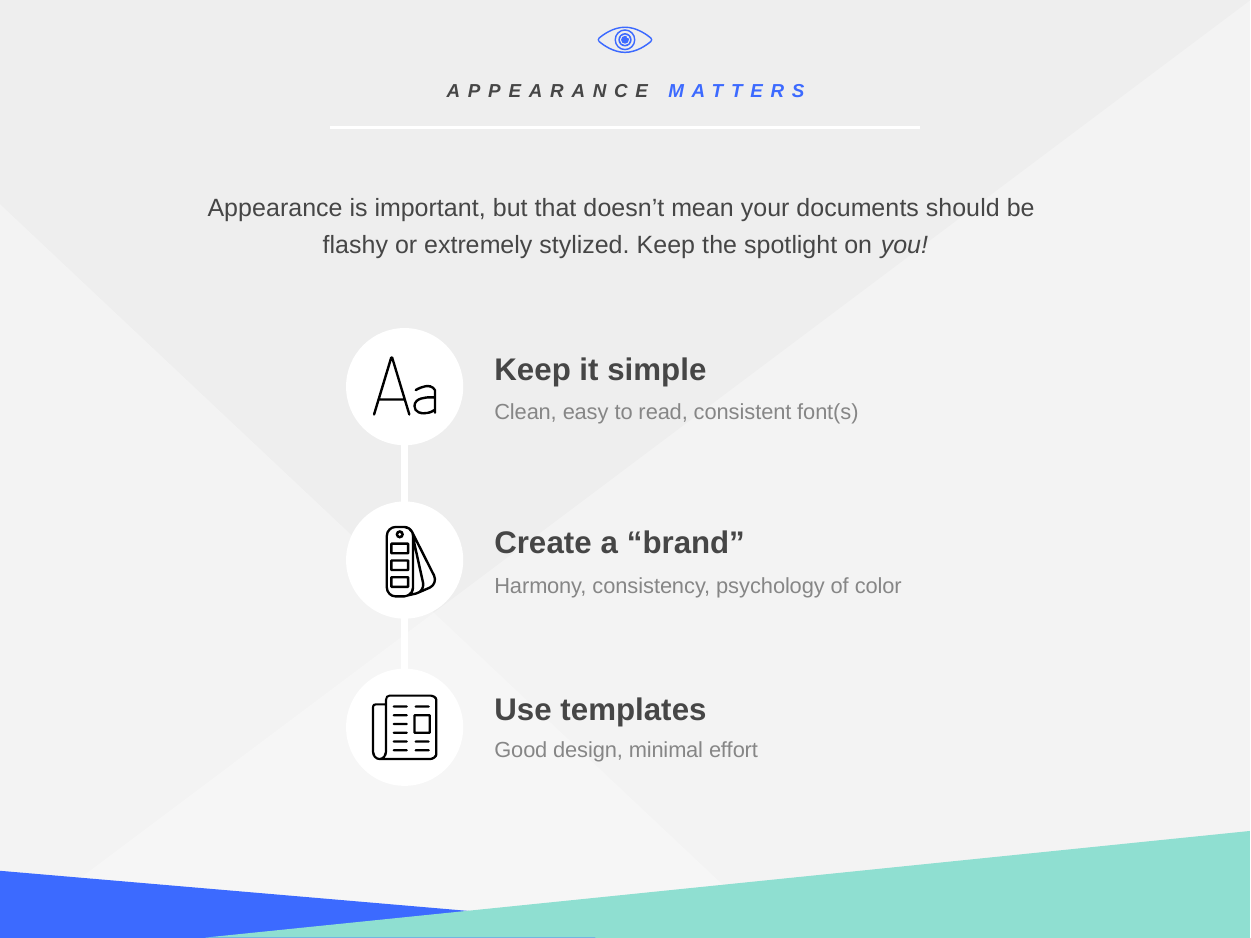

APPEARANCE MATTERS

Appearance is important, but that doesn’t mean your documents should be
flashy or extremely stylized. Keep the spotlight on you!

Keep it simple

Clean, easy to read, consistent font(s)

Create a “brand”

Harmony, consistency, psychology of color

Use templates

Good design, minimal effort